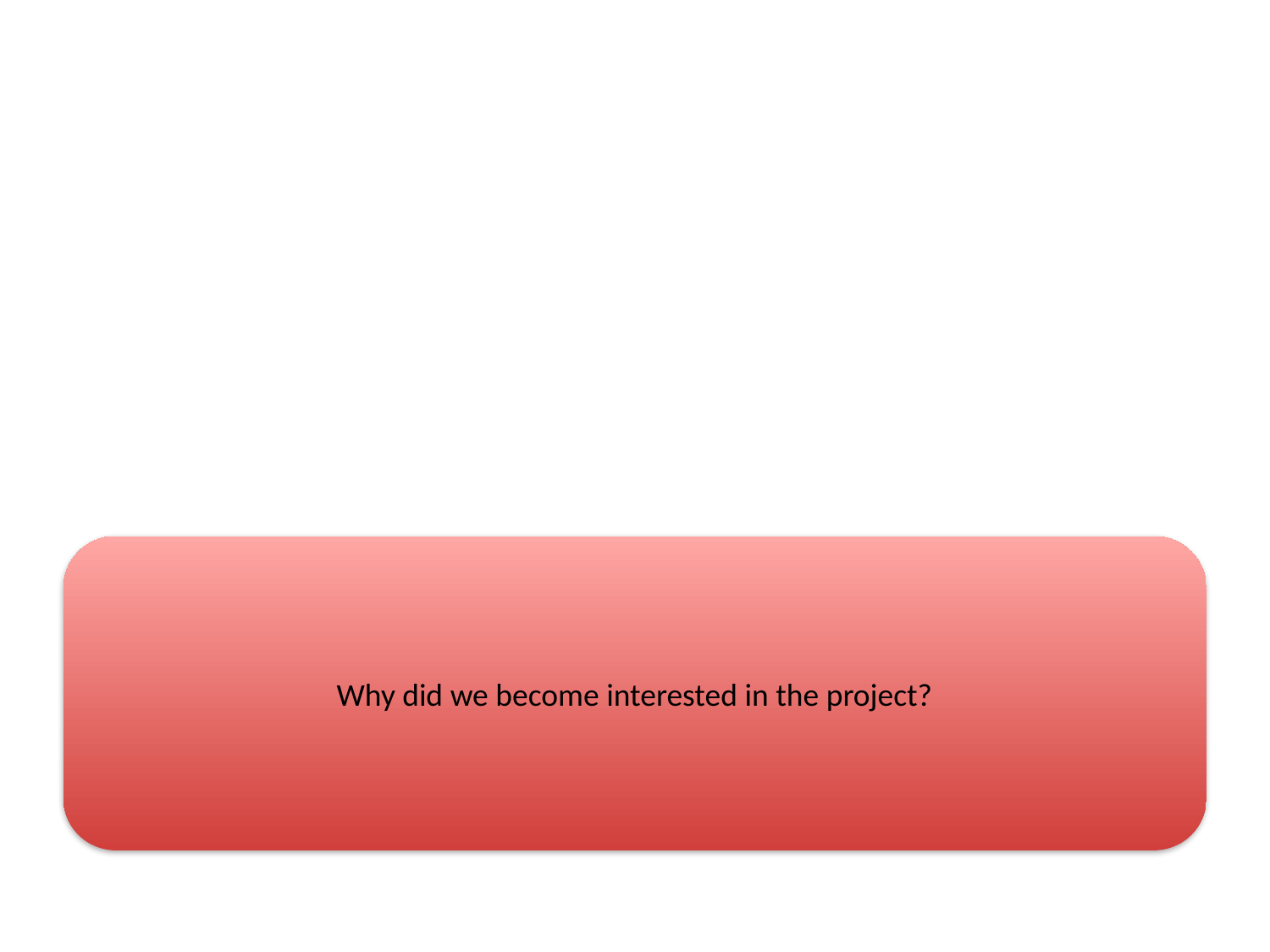

#
Why did we become interested in the project?